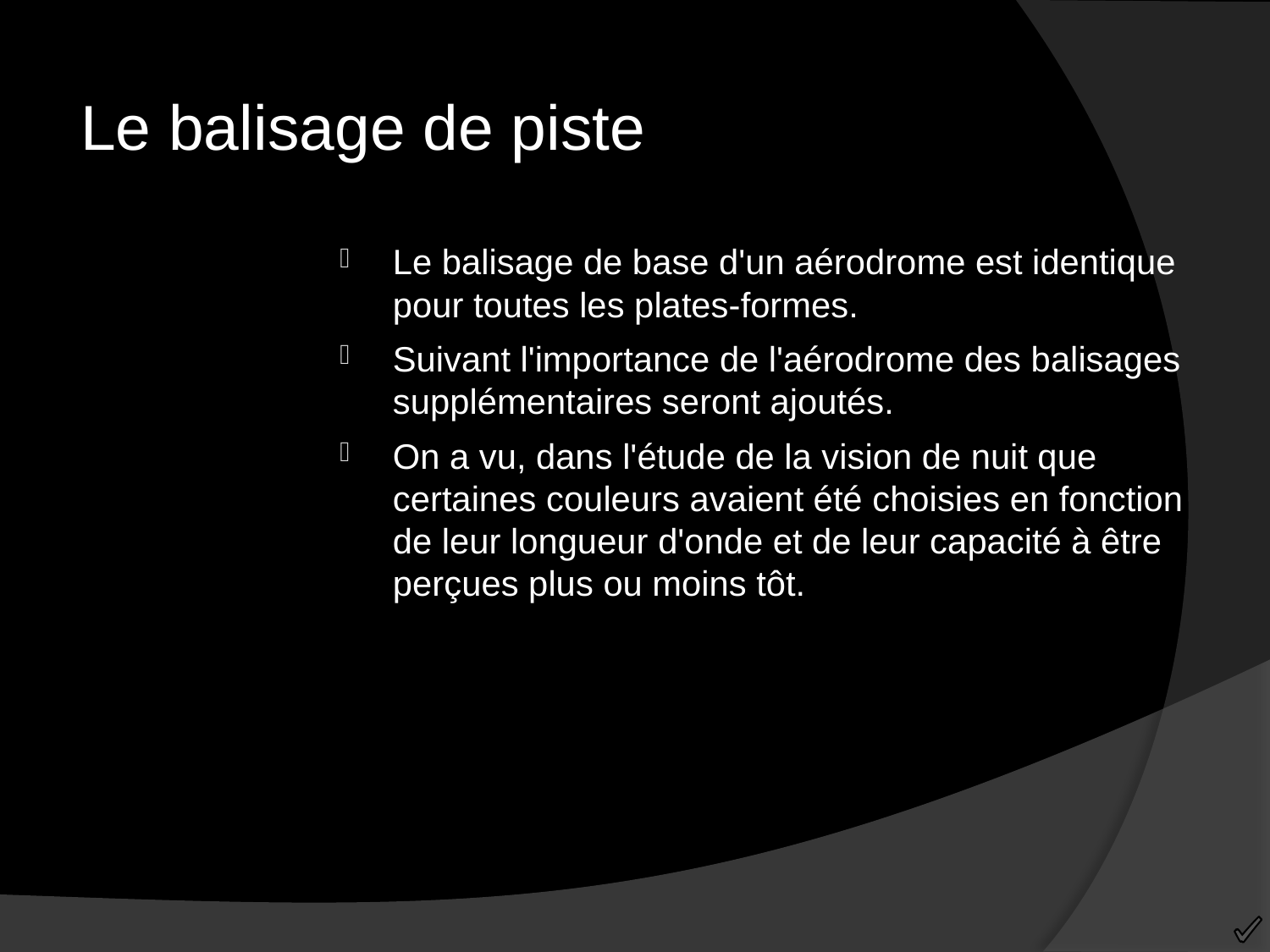

Le balisage de piste
Le balisage de base d'un aérodrome est identique pour toutes les plates-formes.
Suivant l'importance de l'aérodrome des balisages supplémentaires seront ajoutés.
On a vu, dans l'étude de la vision de nuit que certaines couleurs avaient été choisies en fonction de leur longueur d'onde et de leur capacité à être perçues plus ou moins tôt.